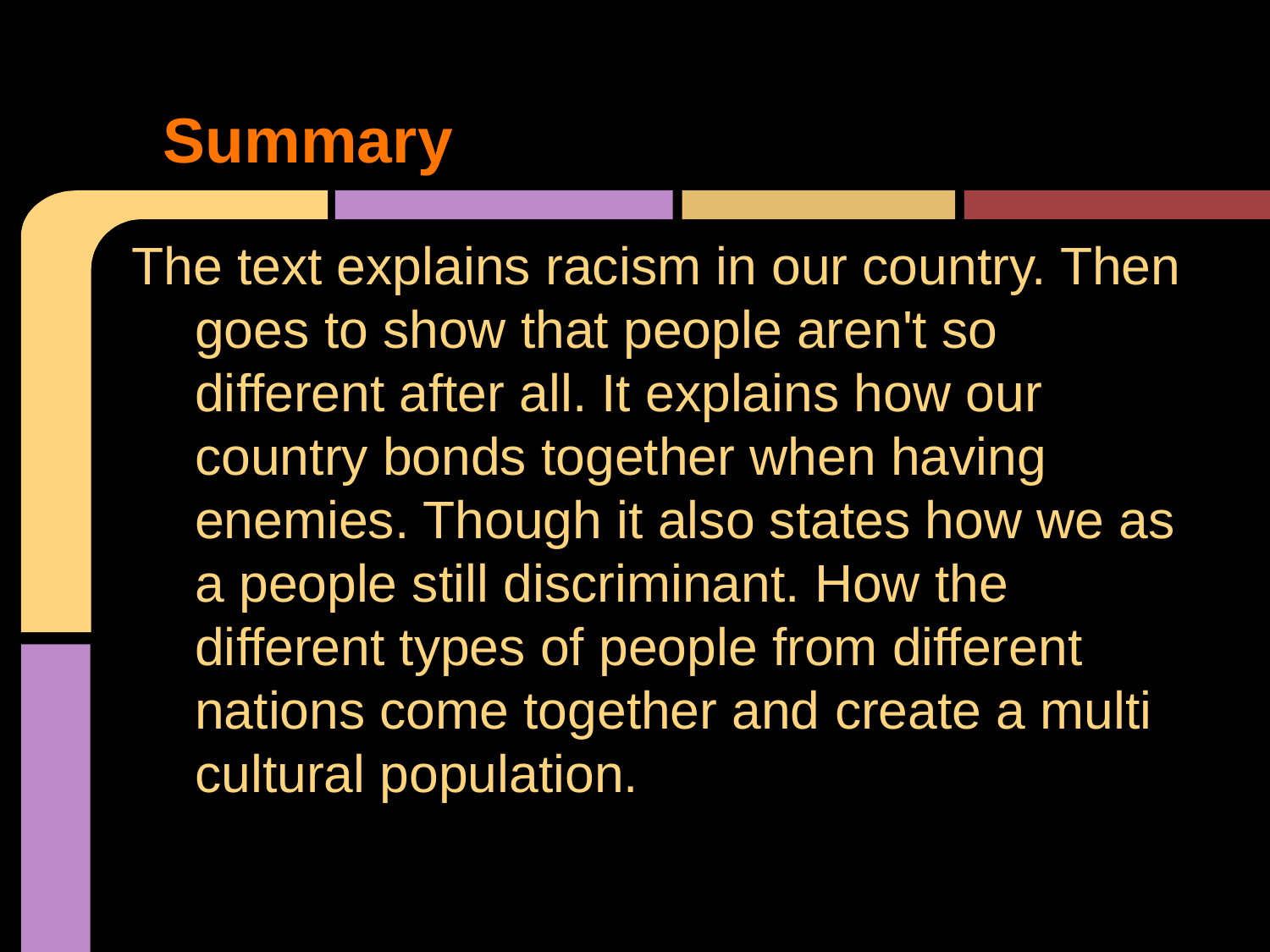

# Summary
The text explains racism in our country. Then goes to show that people aren't so different after all. It explains how our country bonds together when having enemies. Though it also states how we as a people still discriminant. How the different types of people from different nations come together and create a multi cultural population.